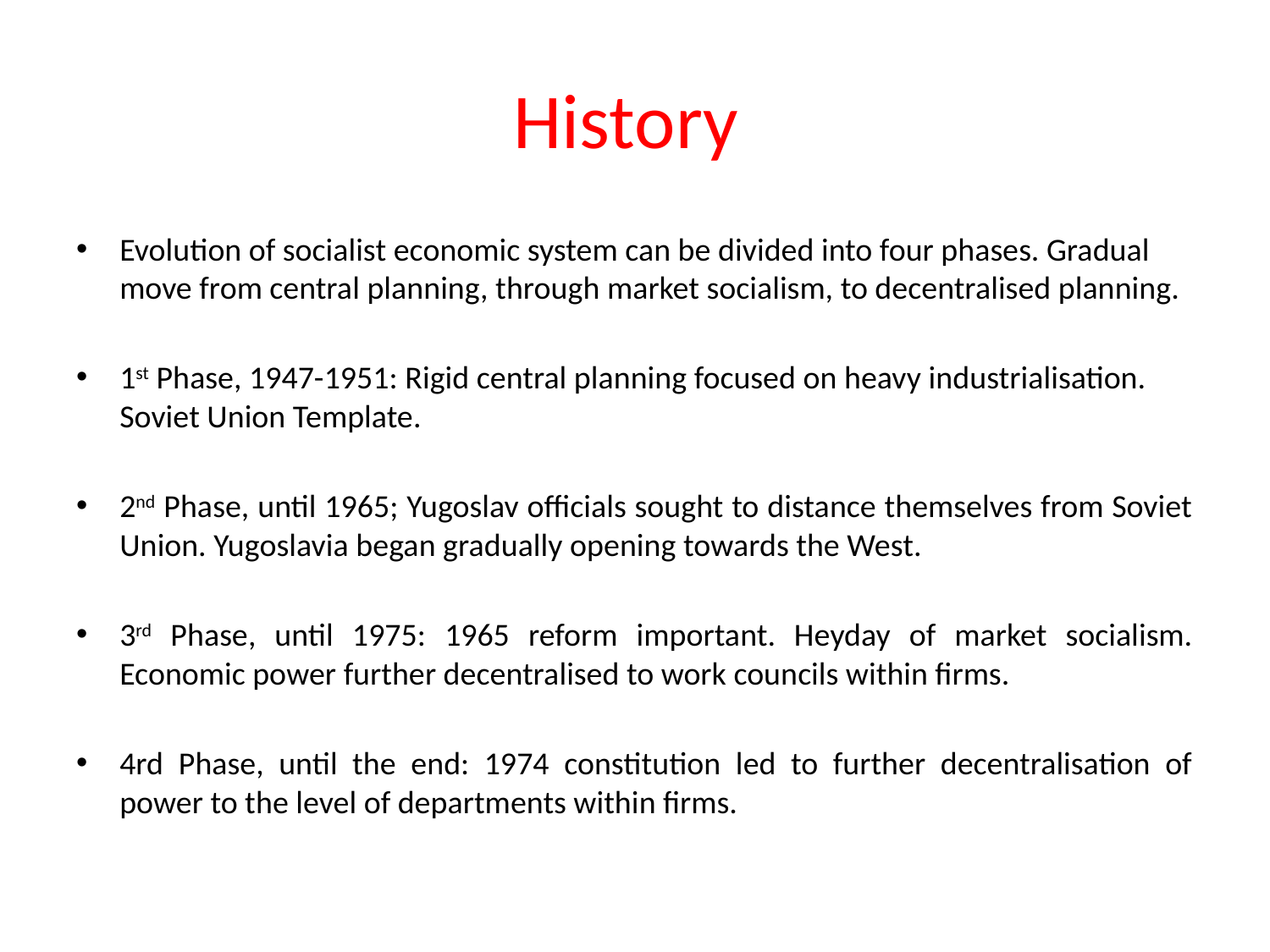

# History
Evolution of socialist economic system can be divided into four phases. Gradual move from central planning, through market socialism, to decentralised planning.

1st Phase, 1947-1951: Rigid central planning focused on heavy industrialisation. Soviet Union Template.

2nd Phase, until 1965; Yugoslav officials sought to distance themselves from Soviet Union. Yugoslavia began gradually opening towards the West.

3rd Phase, until 1975: 1965 reform important. Heyday of market socialism. Economic power further decentralised to work councils within firms.

4rd Phase, until the end: 1974 constitution led to further decentralisation of power to the level of departments within firms.